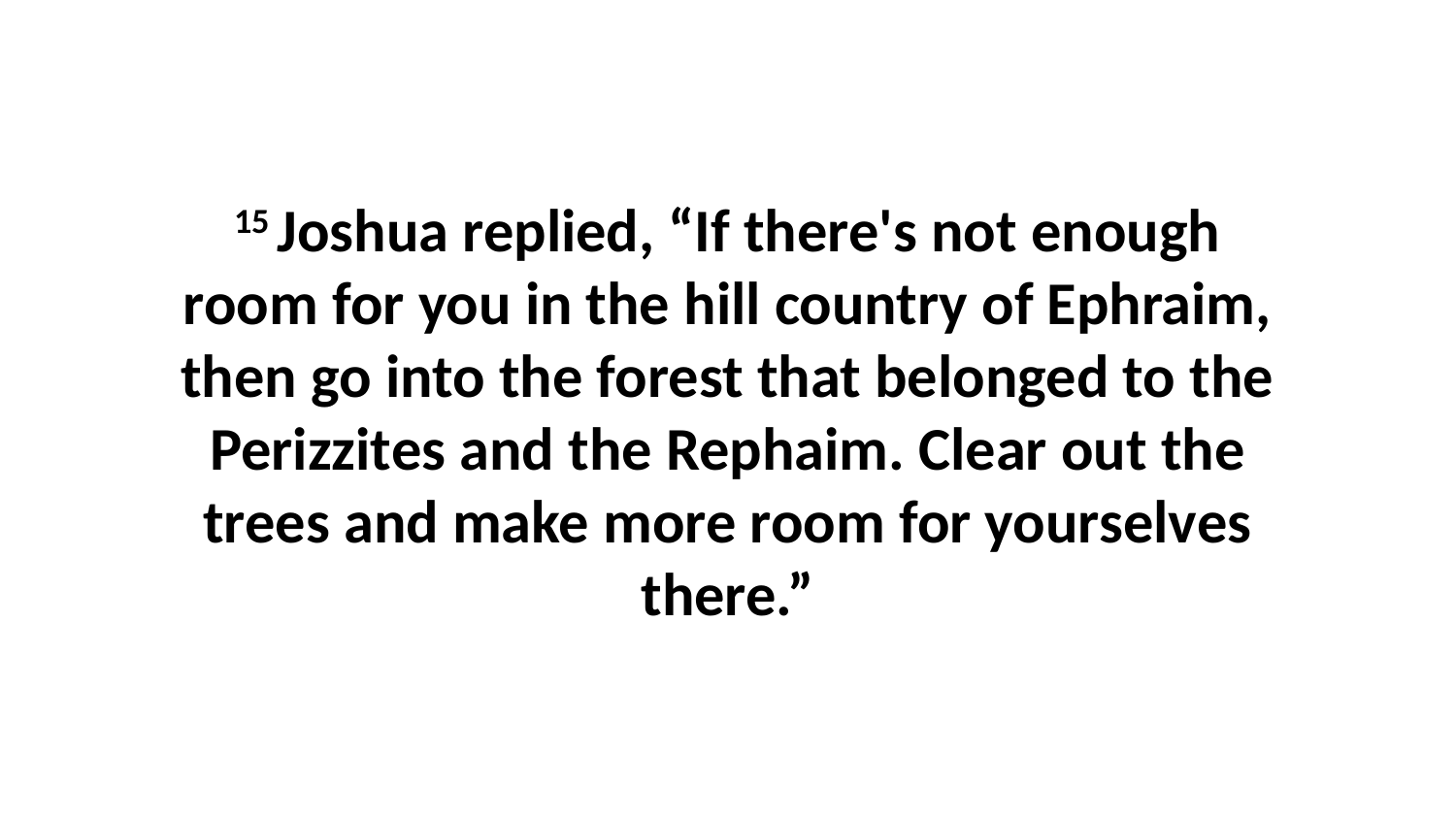

15 Joshua replied, “If there's not enough room for you in the hill country of Ephraim, then go into the forest that belonged to the Perizzites and the Rephaim. Clear out the trees and make more room for yourselves there.”